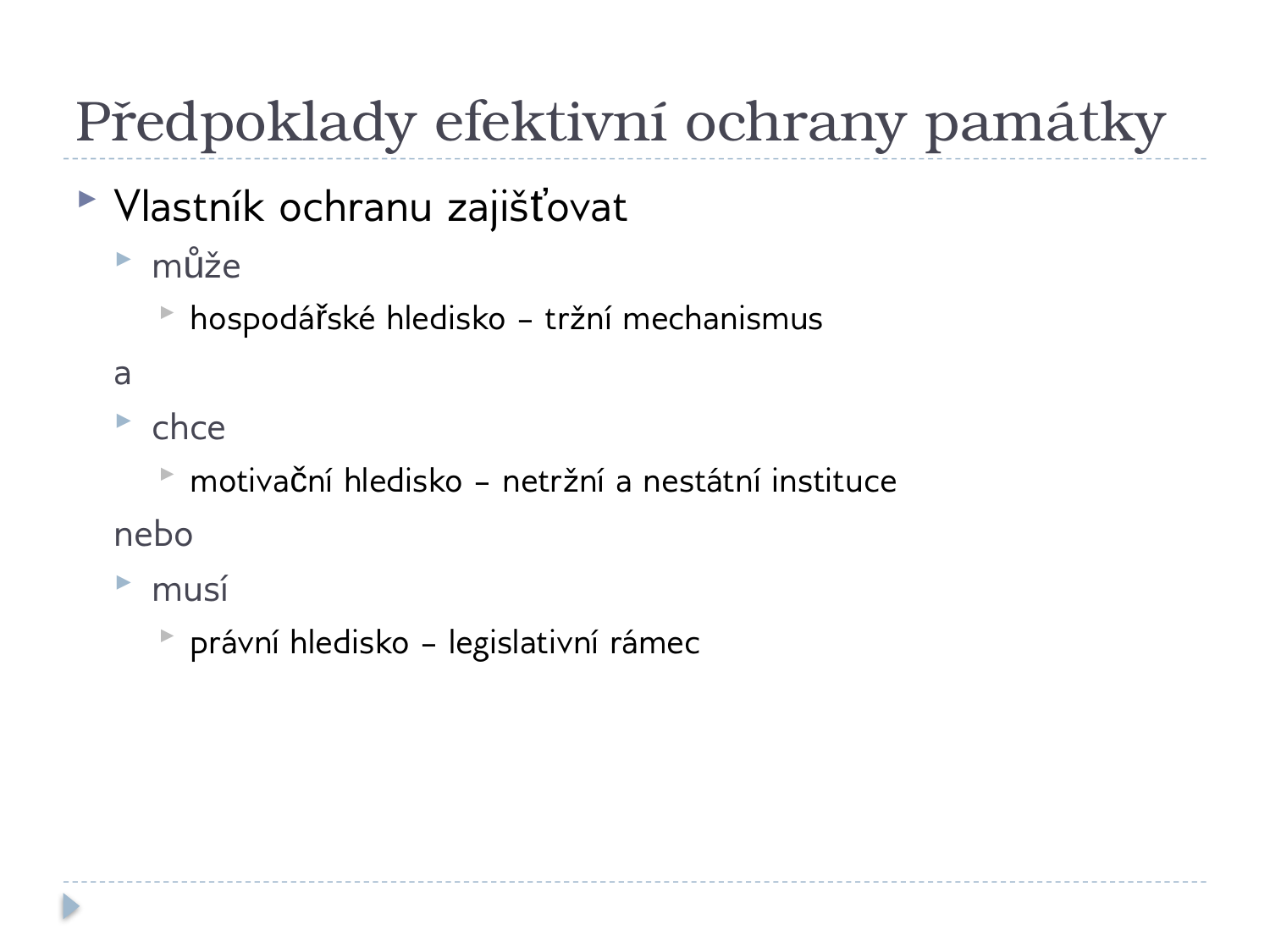

# Předpoklady efektivní ochrany památky
Vlastník ochranu zajišťovat
může
hospodářské hledisko – tržní mechanismus
a
chce
motivační hledisko – netržní a nestátní instituce
nebo
musí
právní hledisko – legislativní rámec